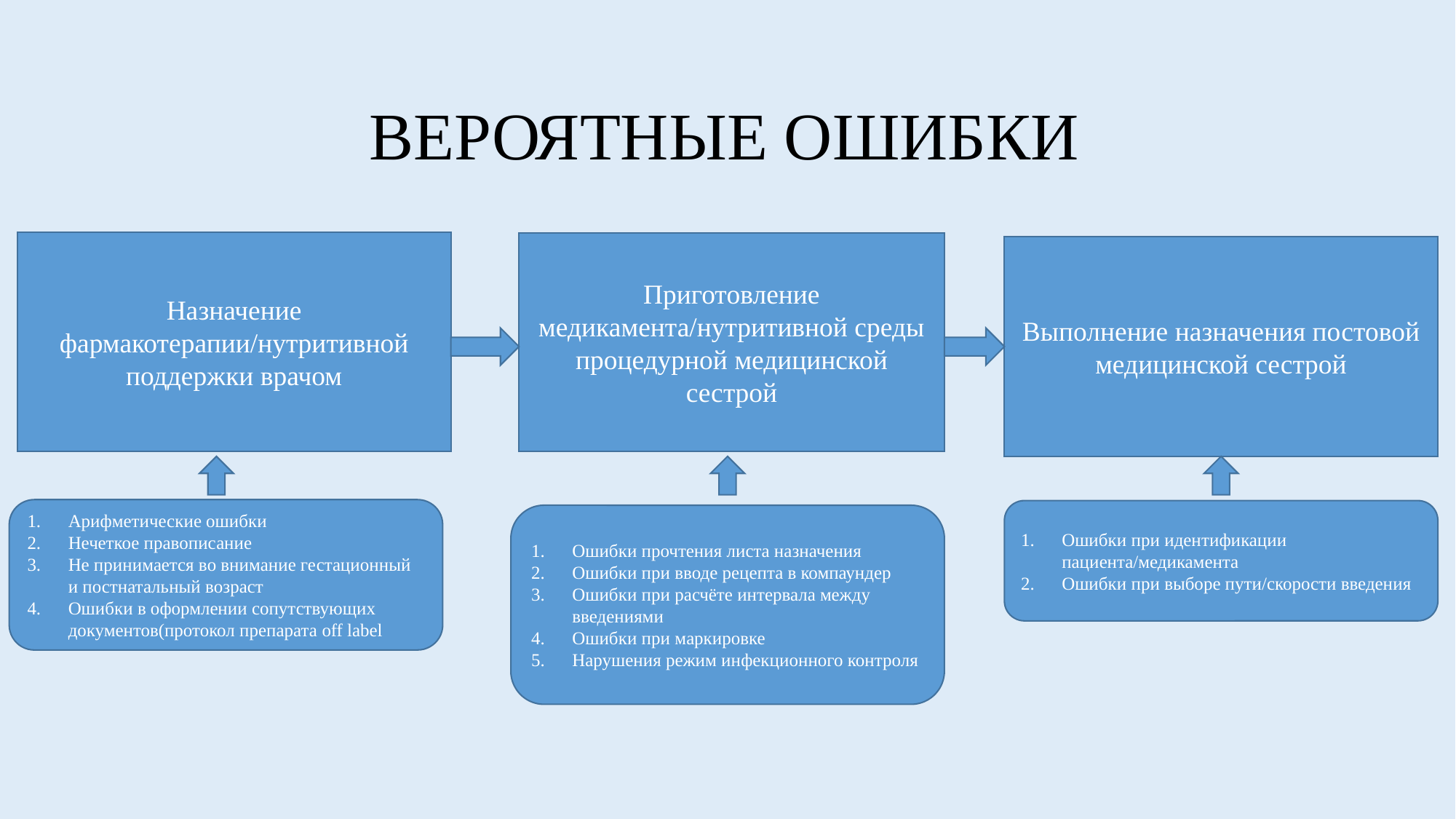

# ВЕРОЯТНЫЕ ОШИБКИ
Назначение фармакотерапии/нутритивной поддержки врачом
Приготовление медикамента/нутритивной среды процедурной медицинской сестрой
Выполнение назначения постовой медицинской сестрой

Арифметические ошибки
Нечеткое правописание
Не принимается во внимание гестационный и постнатальный возраст
Ошибки в оформлении сопутствующих документов(протокол препарата off label
Ошибки при идентификации пациента/медикамента
Ошибки при выборе пути/скорости введения
Ошибки прочтения листа назначения
Ошибки при вводе рецепта в компаундер
Ошибки при расчёте интервала между введениями
Ошибки при маркировке
Нарушения режим инфекционного контроля